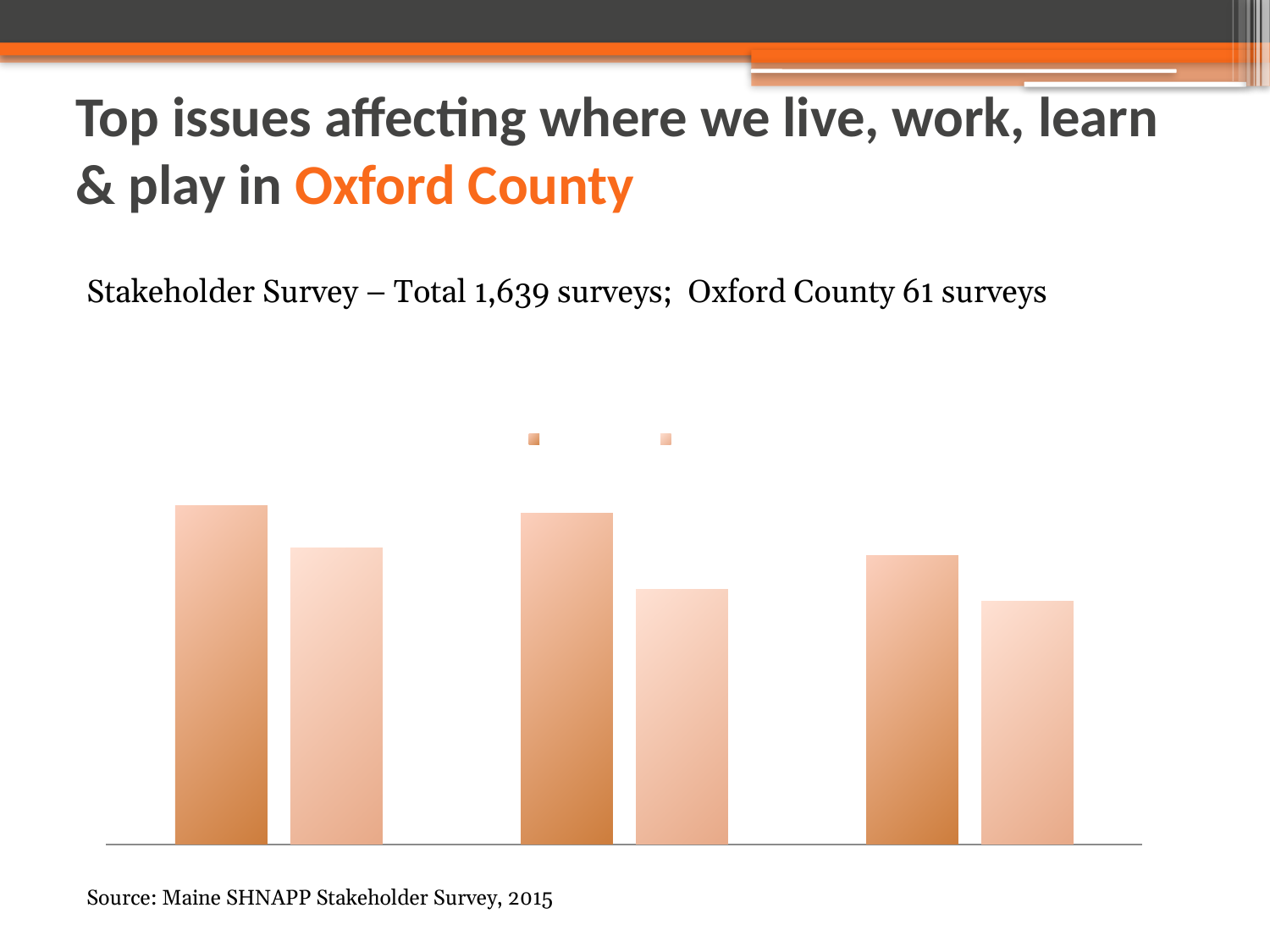

# Top issues affecting where we live, work, learn & play in Oxford County
Stakeholder Survey – Total 1,639 surveys;  Oxford County 61 surveys

### Chart: % Reporting Topic as a
"Major" or "Critical" Problem

| Category | Oxford County | Maine |
|---|---|---|
| Poverty | 0.89 | 0.78 |
| Transportation | 0.87 | 0.67 |
| Employment | 0.76 | 0.64 |
Source: Maine SHNAPP Stakeholder Survey, 2015